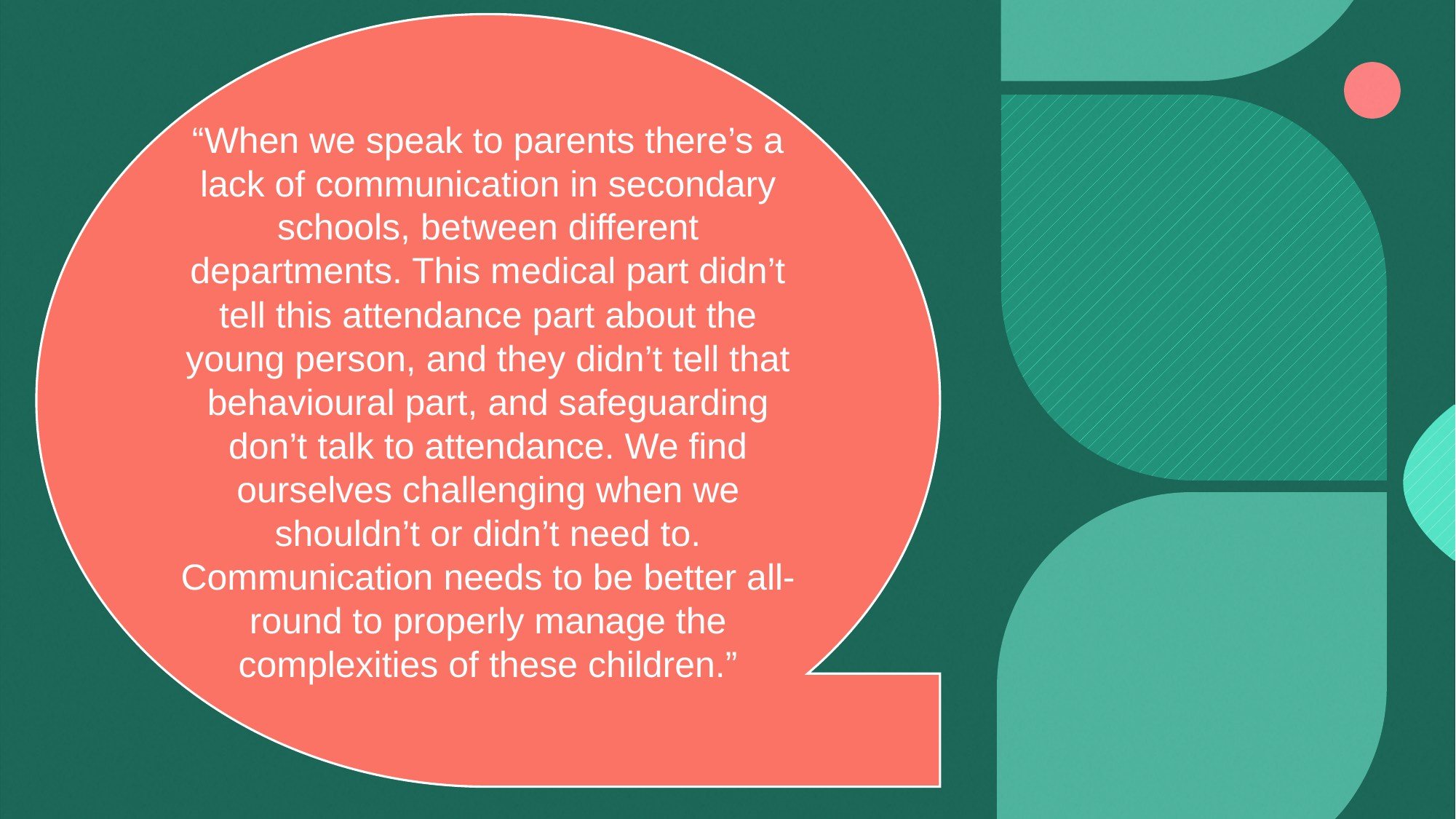

“When we speak to parents there’s a lack of communication in secondary schools, between different departments. This medical part didn’t tell this attendance part about the young person, and they didn’t tell that behavioural part, and safeguarding don’t talk to attendance. We find ourselves challenging when we shouldn’t or didn’t need to. Communication needs to be better all-round to properly manage the complexities of these children.”